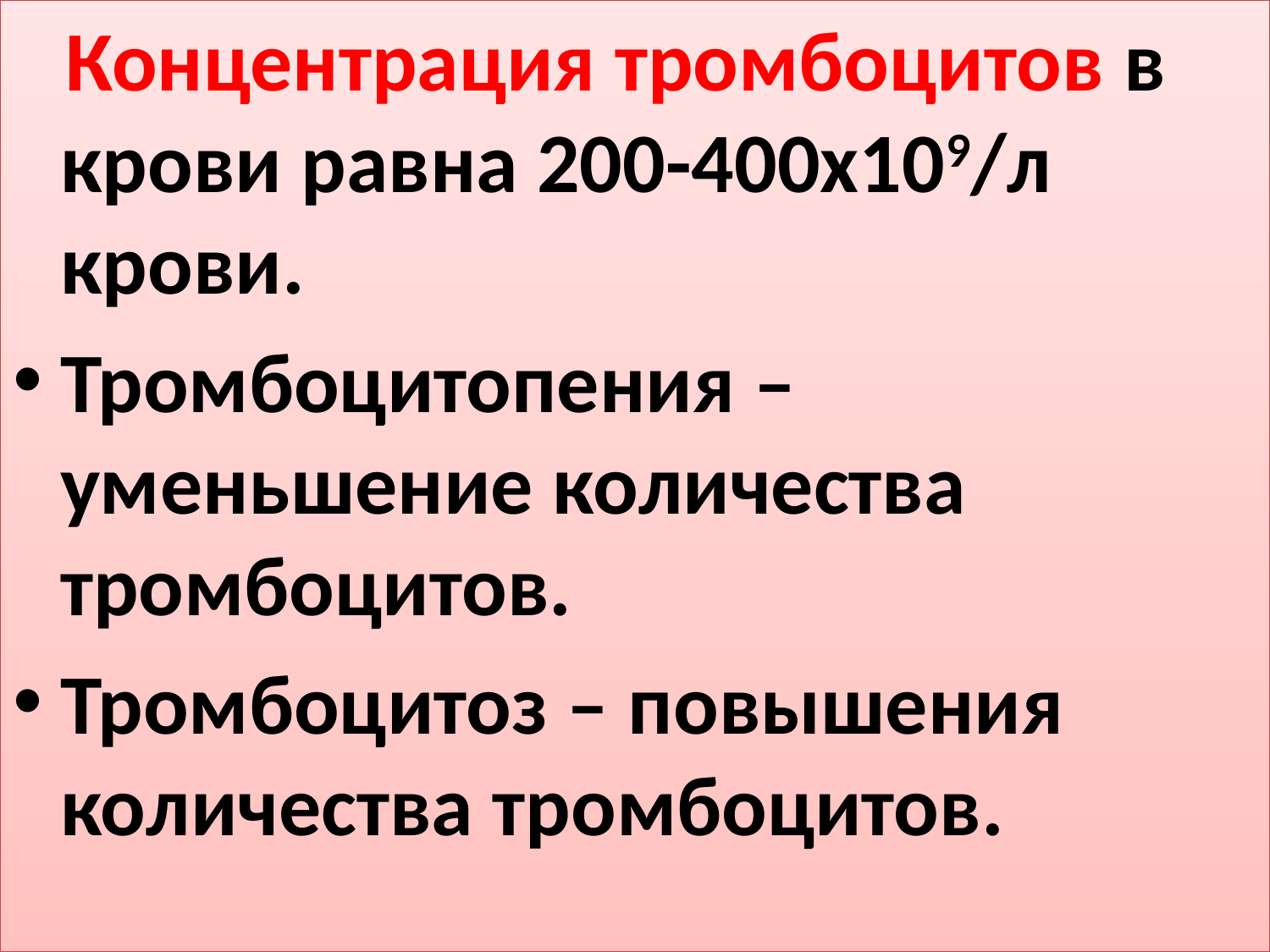

Концентрация тромбоцитов в крови равна 200-400х109/л крови.
Тромбоцитопения – уменьшение количества тромбоцитов.
Тромбоцитоз – повышения количества тромбоцитов.